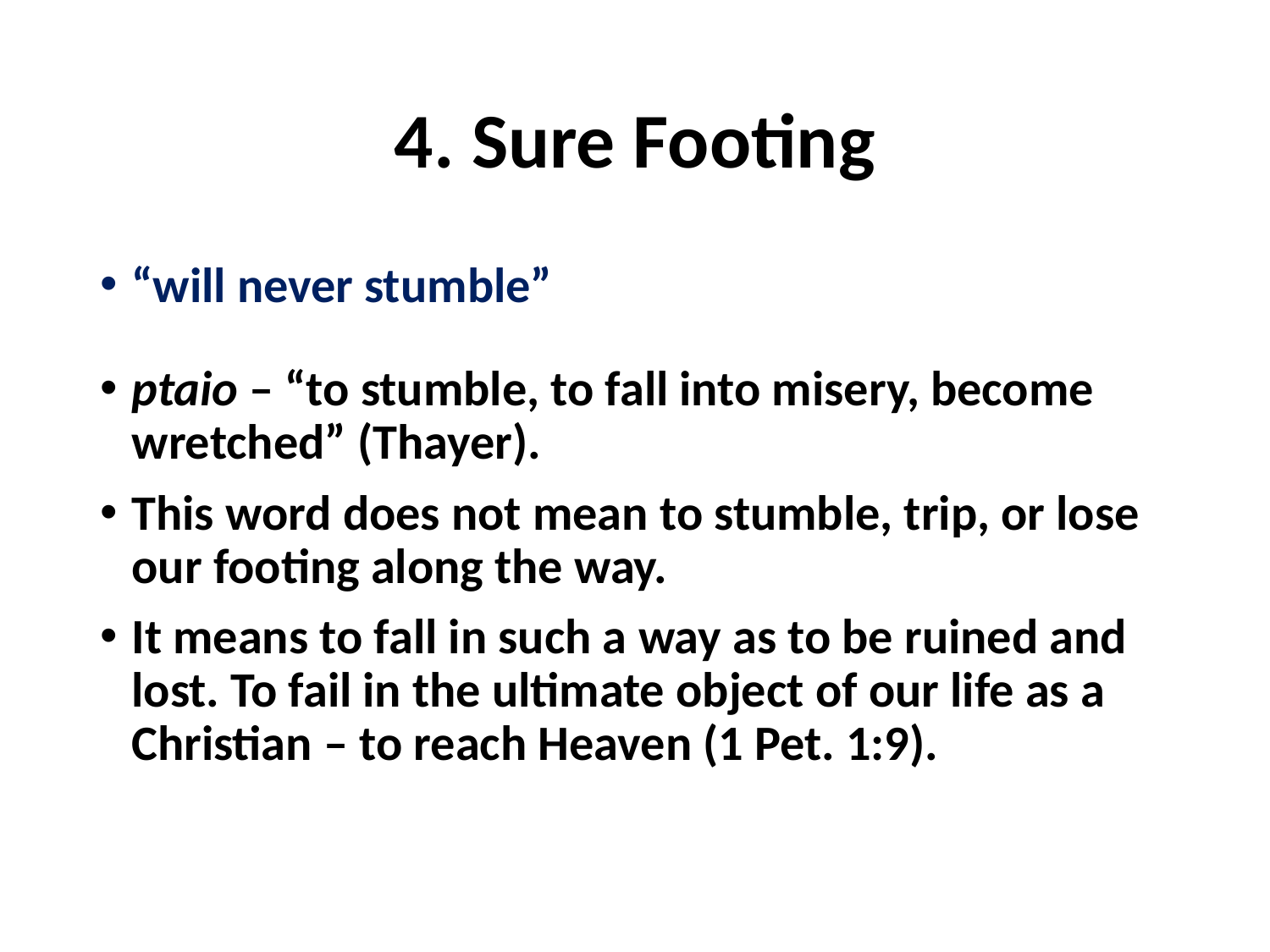

# 4. Sure Footing
“will never stumble”

ptaio – “to stumble, to fall into misery, become wretched” (Thayer).
This word does not mean to stumble, trip, or lose our footing along the way.
It means to fall in such a way as to be ruined and lost. To fail in the ultimate object of our life as a Christian – to reach Heaven (1 Pet. 1:9).